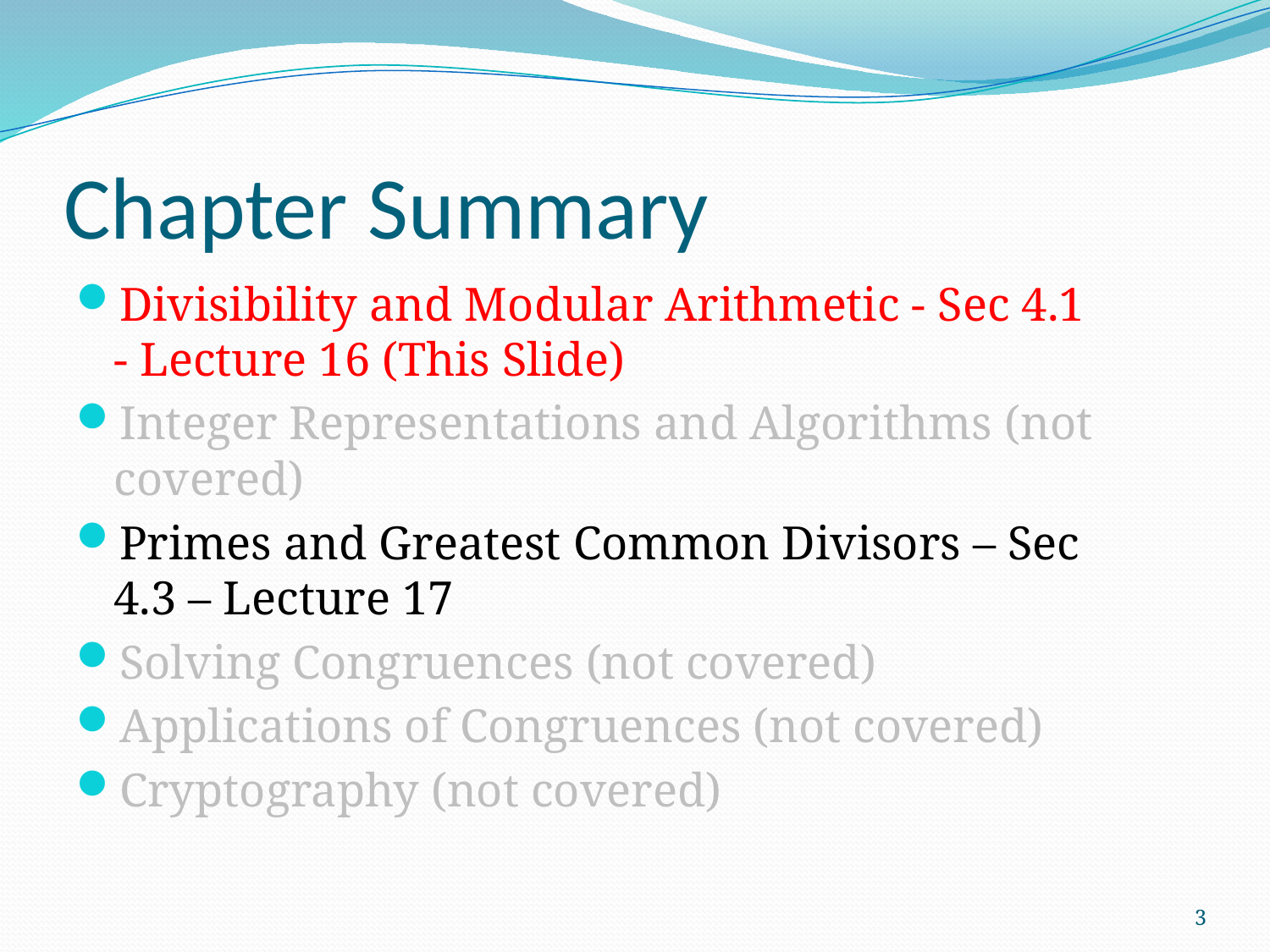

# Chapter Summary
Divisibility and Modular Arithmetic - Sec 4.1  - Lecture 16 (This Slide)
Integer Representations and Algorithms (not covered)
Primes and Greatest Common Divisors – Sec 4.3 – Lecture 17
Solving Congruences (not covered)
Applications of Congruences (not covered)
Cryptography (not covered)

3